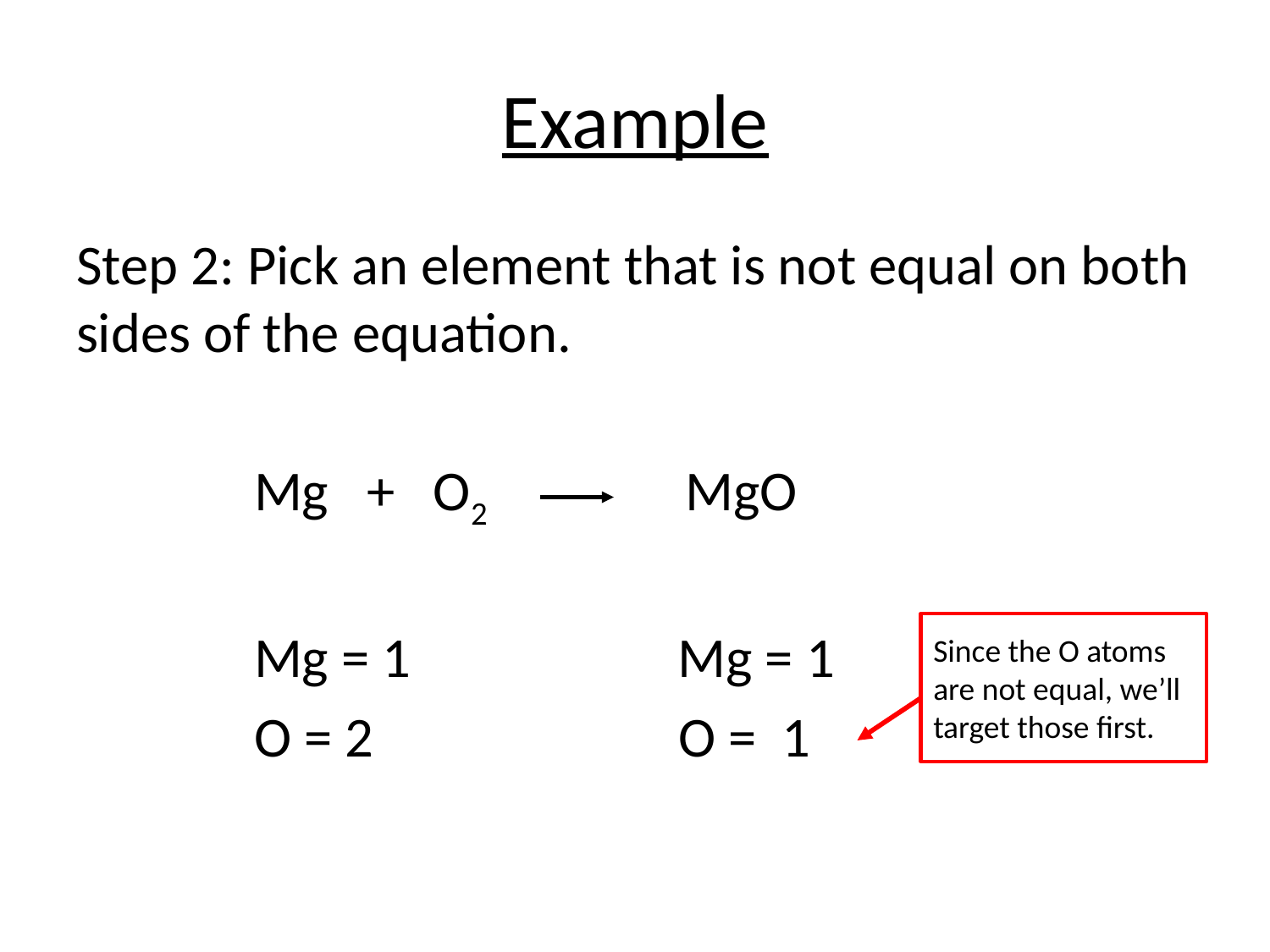

# Example
Step 2: Pick an element that is not equal on both sides of the equation.

              Mg   +   O2                MgO

              Mg = 1                     Mg = 1
              O = 2                        O =  1

Since the O atoms are not equal, we’ll target those first.